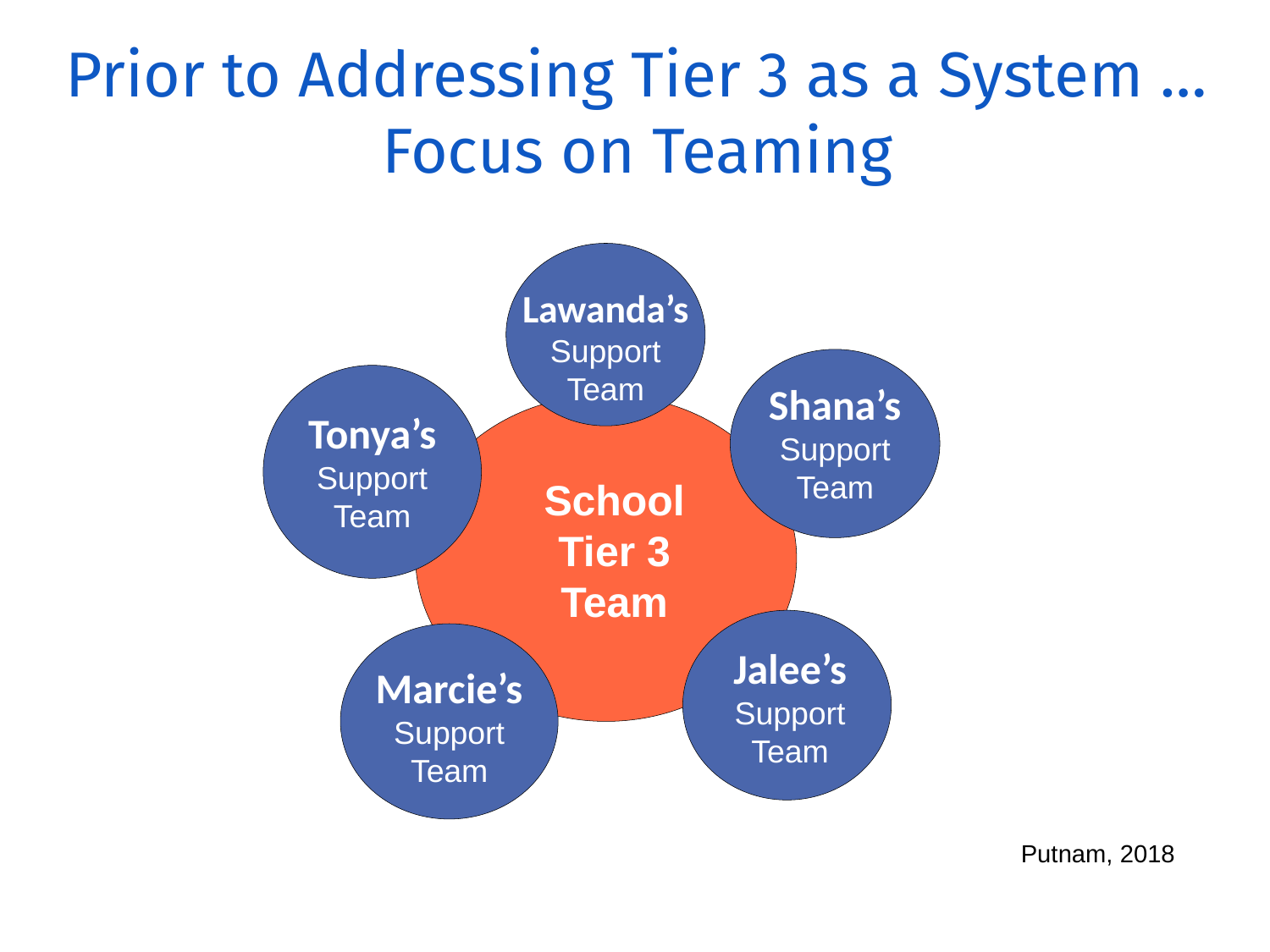

# Prior to Addressing Tier 3 as a System …Focus on Teaming

Lawanda’s Support Team

Shana’s Support Team

Tonya’s Support Team
School Tier 3 Team

Jalee’s Support Team
Marcie’s Support Team
Putnam, 2018